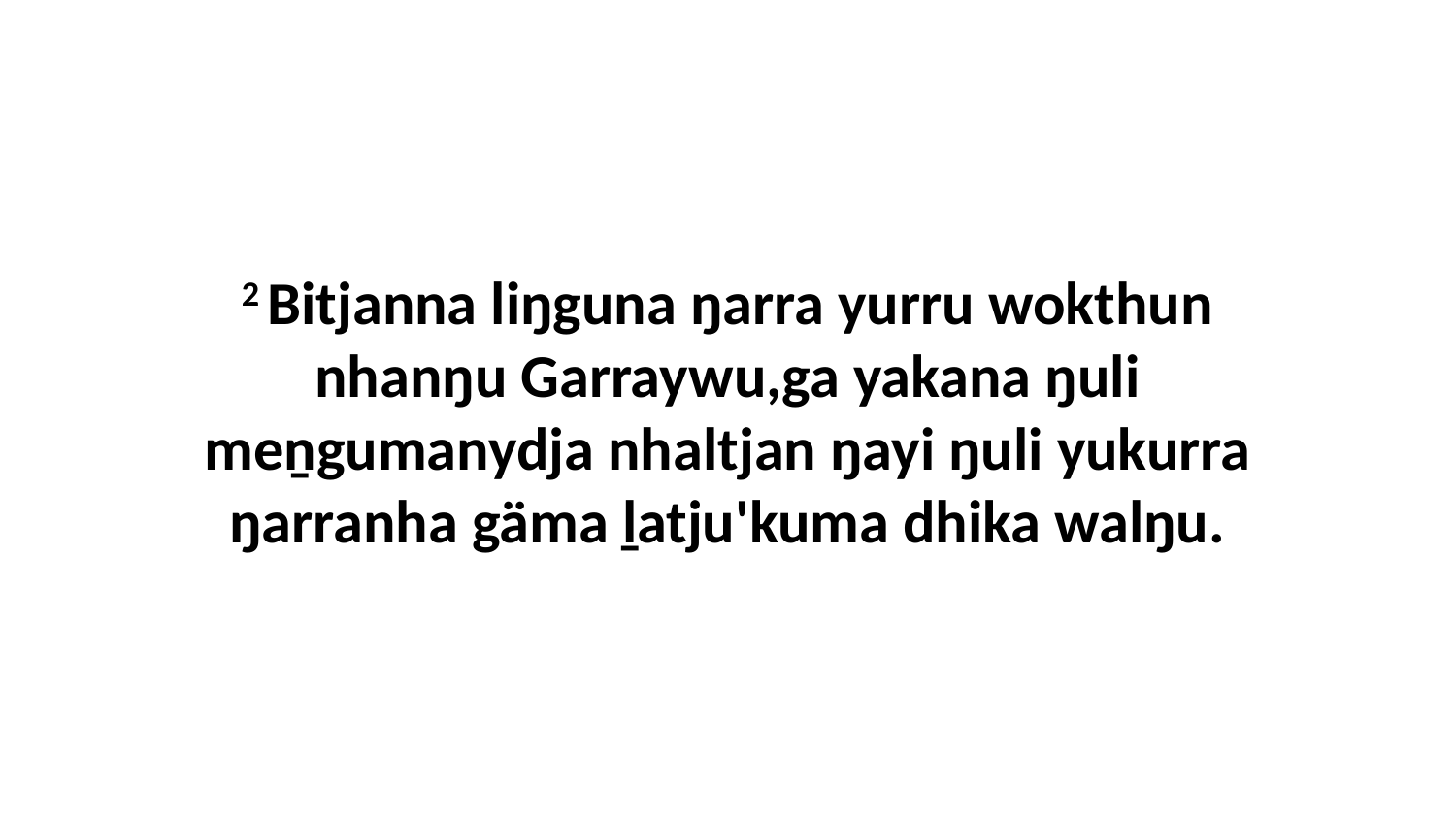

2 Bitjanna liŋguna ŋarra yurru wokthun nhanŋu Garraywu,ga yakana ŋuli meṉgumanydja nhaltjan ŋayi ŋuli yukurra ŋarranha gäma ḻatju'kuma dhika walŋu.